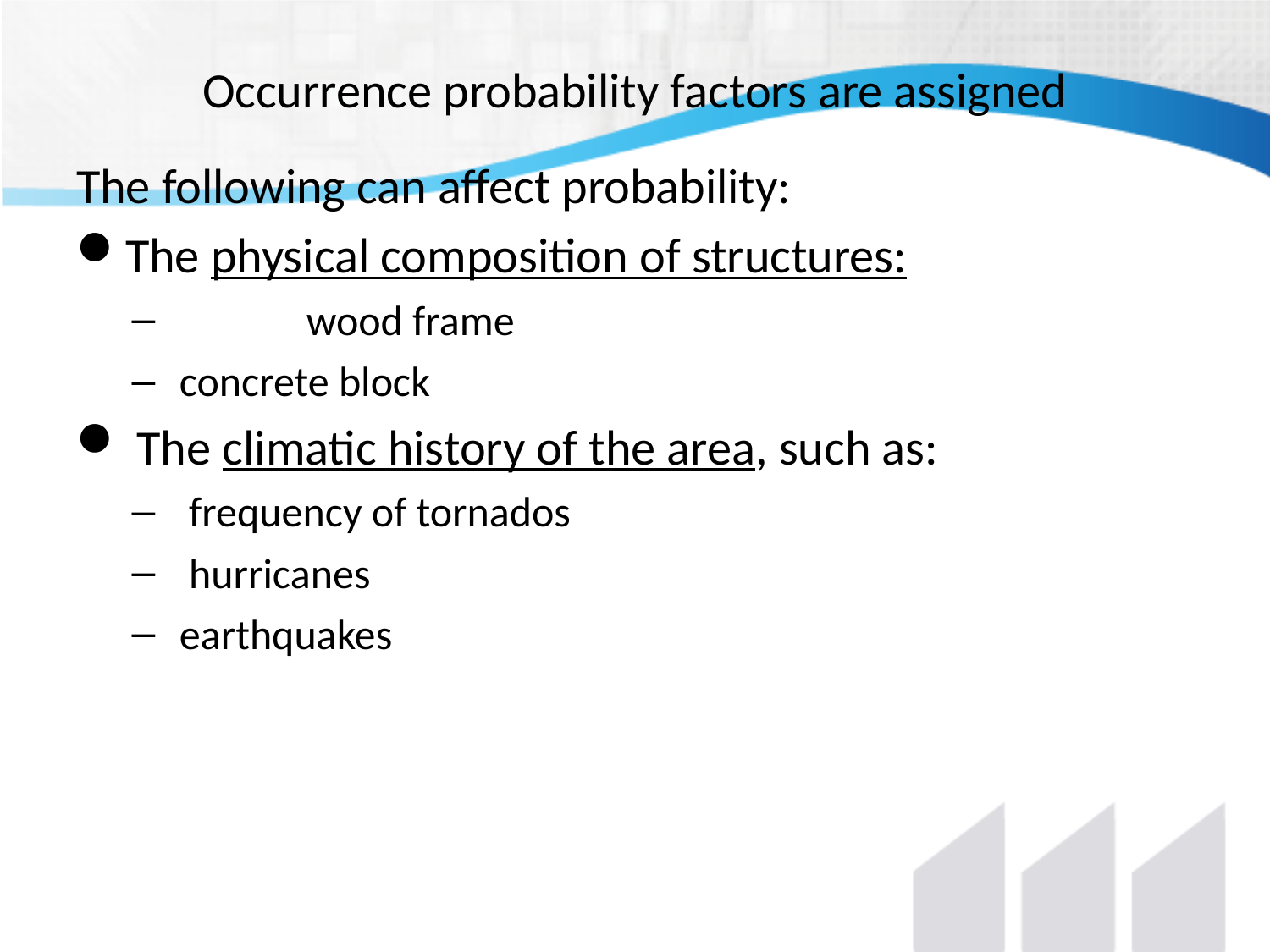

# Occurrence probability factors are assigned
The following can affect probability:
The physical composition of structures:
	wood frame
concrete block
 The climatic history of the area, such as:
 frequency of tornados
 hurricanes
earthquakes